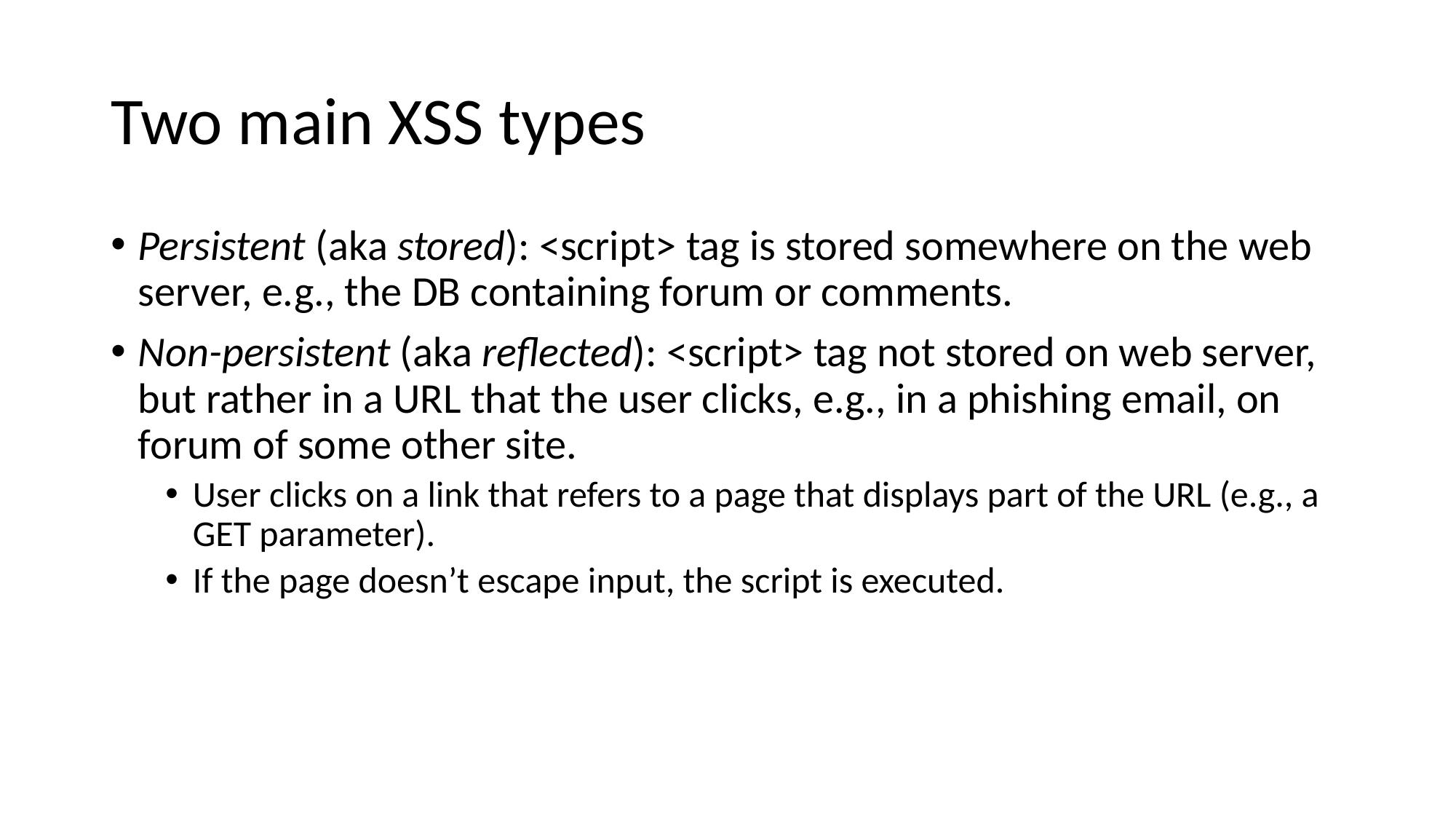

# Two main XSS types
Persistent (aka stored): <script> tag is stored somewhere on the web server, e.g., the DB containing forum or comments.
Non-persistent (aka reflected): <script> tag not stored on web server, but rather in a URL that the user clicks, e.g., in a phishing email, on forum of some other site.
User clicks on a link that refers to a page that displays part of the URL (e.g., a GET parameter).
If the page doesn’t escape input, the script is executed.